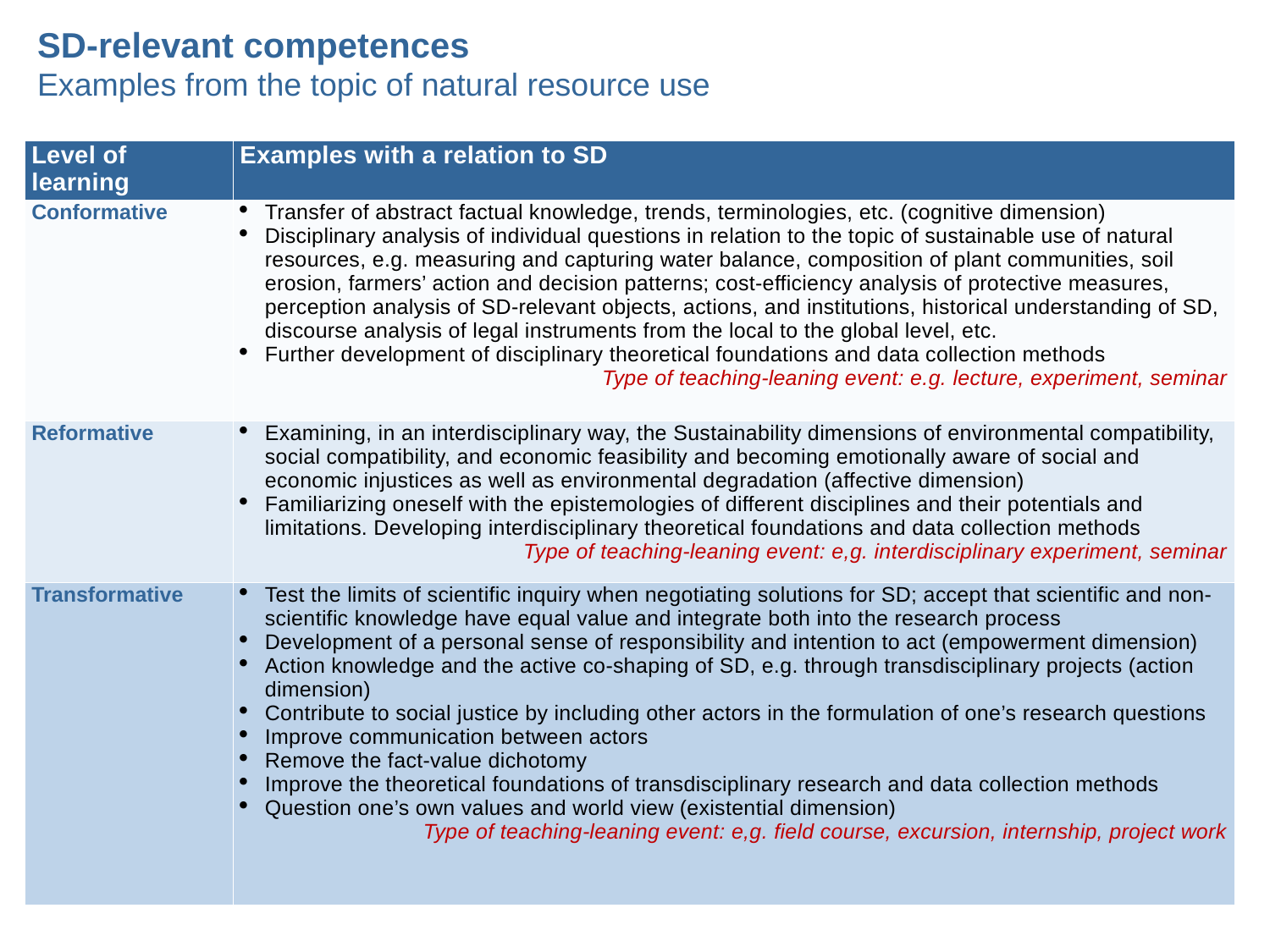

SD-relevant competences
Examples from the topic of natural resource use

| Level of learning | Examples with a relation to SD |
| --- | --- |
| Conformative | Transfer of abstract factual knowledge, trends, terminologies, etc. (cognitive dimension) Disciplinary analysis of individual questions in relation to the topic of sustainable use of natural resources, e.g. measuring and capturing water balance, composition of plant communities, soil erosion, farmers’ action and decision patterns; cost-efficiency analysis of protective measures, perception analysis of SD-relevant objects, actions, and institutions, historical understanding of SD, discourse analysis of legal instruments from the local to the global level, etc. Further development of disciplinary theoretical foundations and data collection methods Type of teaching-leaning event: e.g. lecture, experiment, seminar |
| Reformative | Examining, in an interdisciplinary way, the Sustainability dimensions of environmental compatibility, social compatibility, and economic feasibility and becoming emotionally aware of social and economic injustices as well as environmental degradation (affective dimension) Familiarizing oneself with the epistemologies of different disciplines and their potentials and limitations. Developing interdisciplinary theoretical foundations and data collection methods  Type of teaching-leaning event: e,g. interdisciplinary experiment, seminar |
| Transformative | Test the limits of scientific inquiry when negotiating solutions for SD; accept that scientific and non-scientific knowledge have equal value and integrate both into the research process Development of a personal sense of responsibility and intention to act (empowerment dimension) Action knowledge and the active co-shaping of SD, e.g. through transdisciplinary projects (action dimension) Contribute to social justice by including other actors in the formulation of one’s research questions Improve communication between actors Remove the fact-value dichotomy Improve the theoretical foundations of transdisciplinary research and data collection methods Question one’s own values and world view (existential dimension)  Type of teaching-leaning event: e,g. field course, excursion, internship, project work |
21